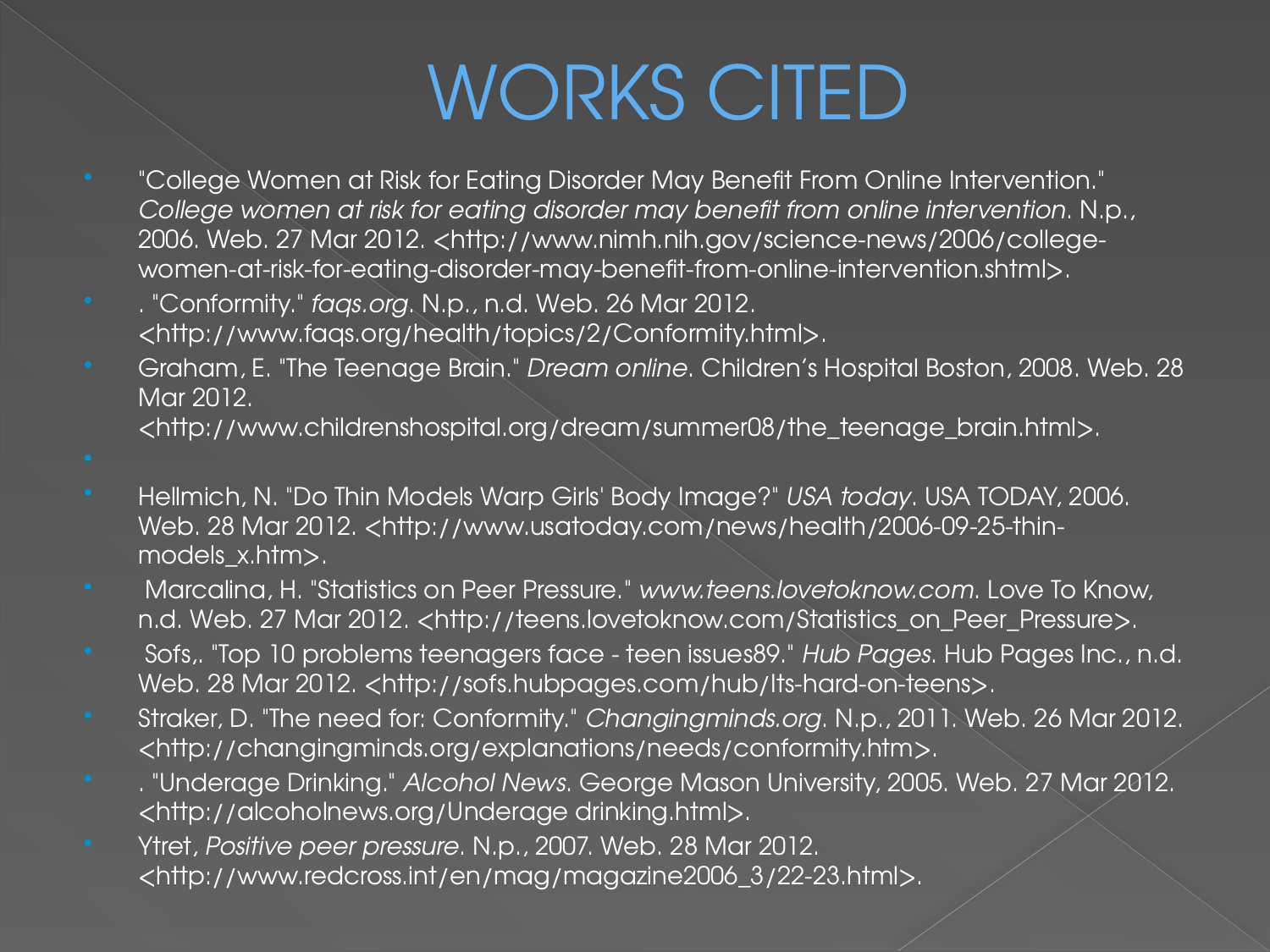

# WORKS CITED
"College Women at Risk for Eating Disorder May Benefit From Online Intervention." College women at risk for eating disorder may benefit from online intervention. N.p., 2006. Web. 27 Mar 2012. <http://www.nimh.nih.gov/science-news/2006/college-women-at-risk-for-eating-disorder-may-benefit-from-online-intervention.shtml>.
. "Conformity." faqs.org. N.p., n.d. Web. 26 Mar 2012. <http://www.faqs.org/health/topics/2/Conformity.html>.
Graham, E. "The Teenage Brain." Dream online. Children’s Hospital Boston, 2008. Web. 28 Mar 2012. <http://www.childrenshospital.org/dream/summer08/the_teenage_brain.html>.

Hellmich, N. "Do Thin Models Warp Girls' Body Image?" USA today. USA TODAY, 2006. Web. 28 Mar 2012. <http://www.usatoday.com/news/health/2006-09-25-thin-models_x.htm>.
 Marcalina, H. "Statistics on Peer Pressure." www.teens.lovetoknow.com. Love To Know, n.d. Web. 27 Mar 2012. <http://teens.lovetoknow.com/Statistics_on_Peer_Pressure>.
 Sofs,. "Top 10 problems teenagers face - teen issues89." Hub Pages. Hub Pages Inc., n.d. Web. 28 Mar 2012. <http://sofs.hubpages.com/hub/Its-hard-on-teens>.
Straker, D. "The need for: Conformity." Changingminds.org. N.p., 2011. Web. 26 Mar 2012. <http://changingminds.org/explanations/needs/conformity.htm>.
. "Underage Drinking." Alcohol News. George Mason University, 2005. Web. 27 Mar 2012. <http://alcoholnews.org/Underage drinking.html>.
Ytret, Positive peer pressure. N.p., 2007. Web. 28 Mar 2012. <http://www.redcross.int/en/mag/magazine2006_3/22-23.html>.